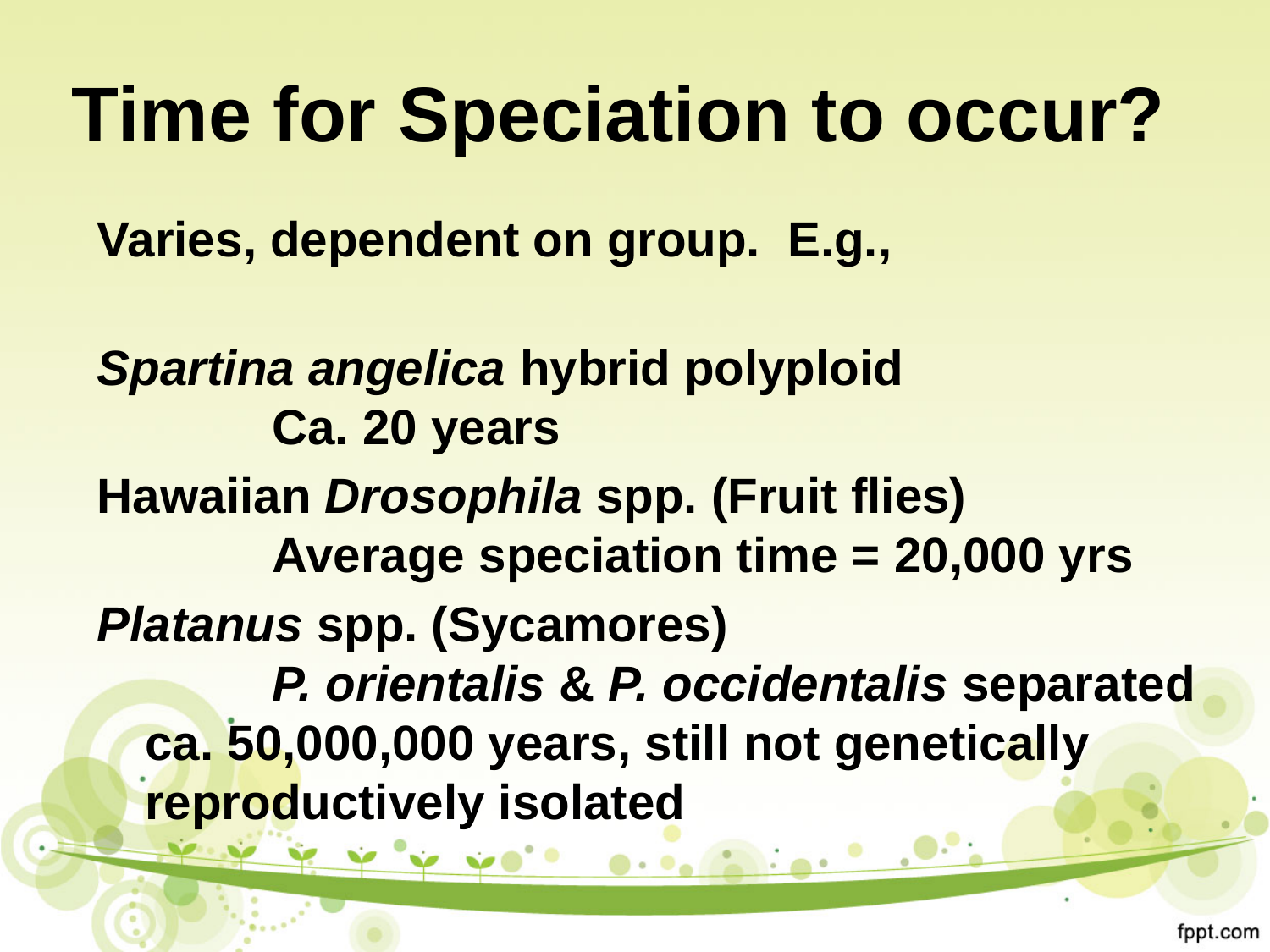

# Time for Speciation to occur?
Varies, dependent on group.  E.g.,
Spartina angelica hybrid polyploid
	Ca. 20 years
Hawaiian Drosophila spp. (Fruit flies)
	Average speciation time = 20,000 yrs
Platanus spp. (Sycamores)
	P. orientalis & P. occidentalis separated ca. 50,000,000 years, still not genetically reproductively isolated